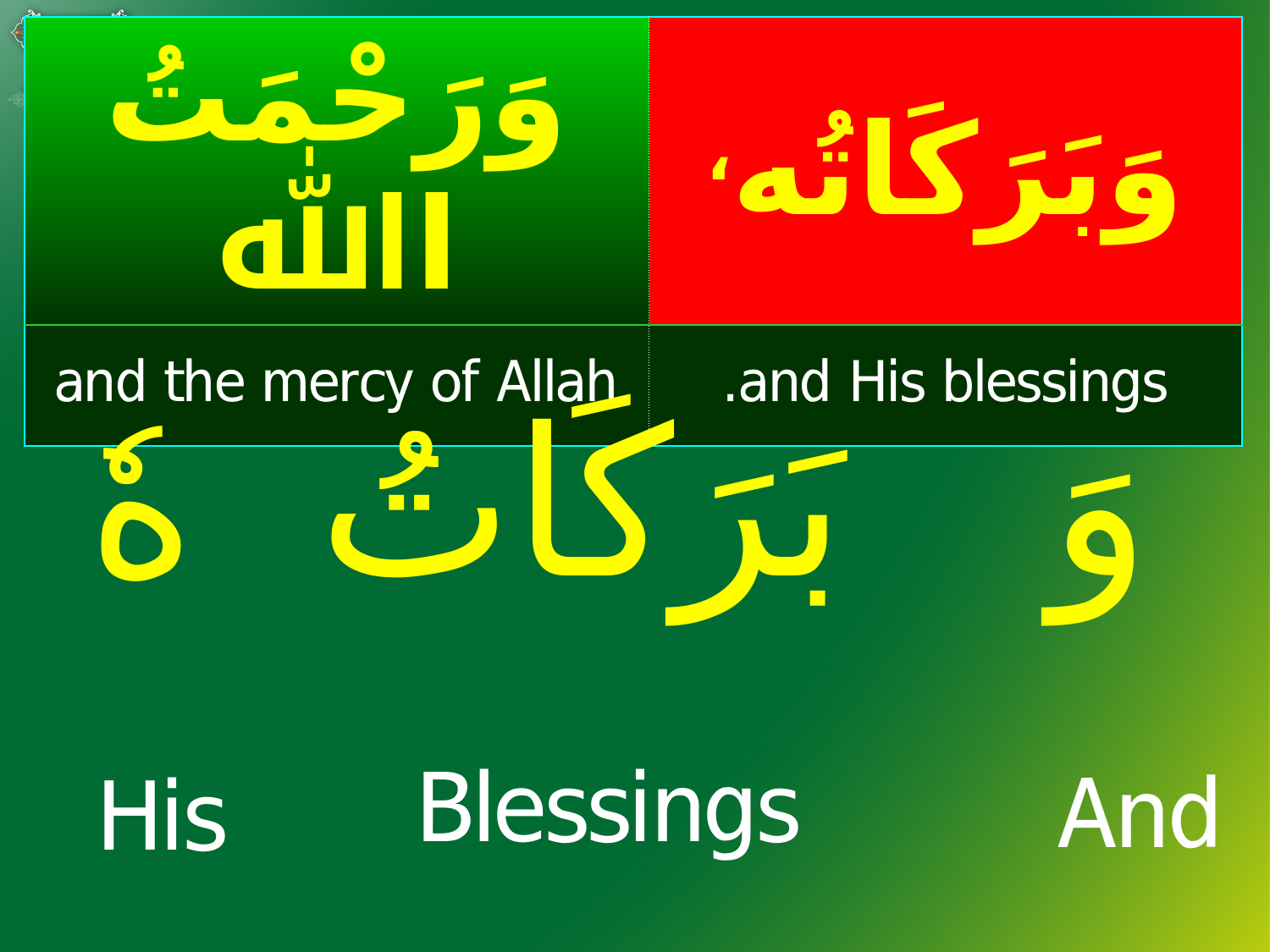

| وَرَحْمَتُ اﷲ | وَبَرَكَاتُه، |
| --- | --- |
| and the mercy of Allah | and His blessings. |
#
وَ		  	بَرَكَاتُ		هٗ

Blessings
And
His